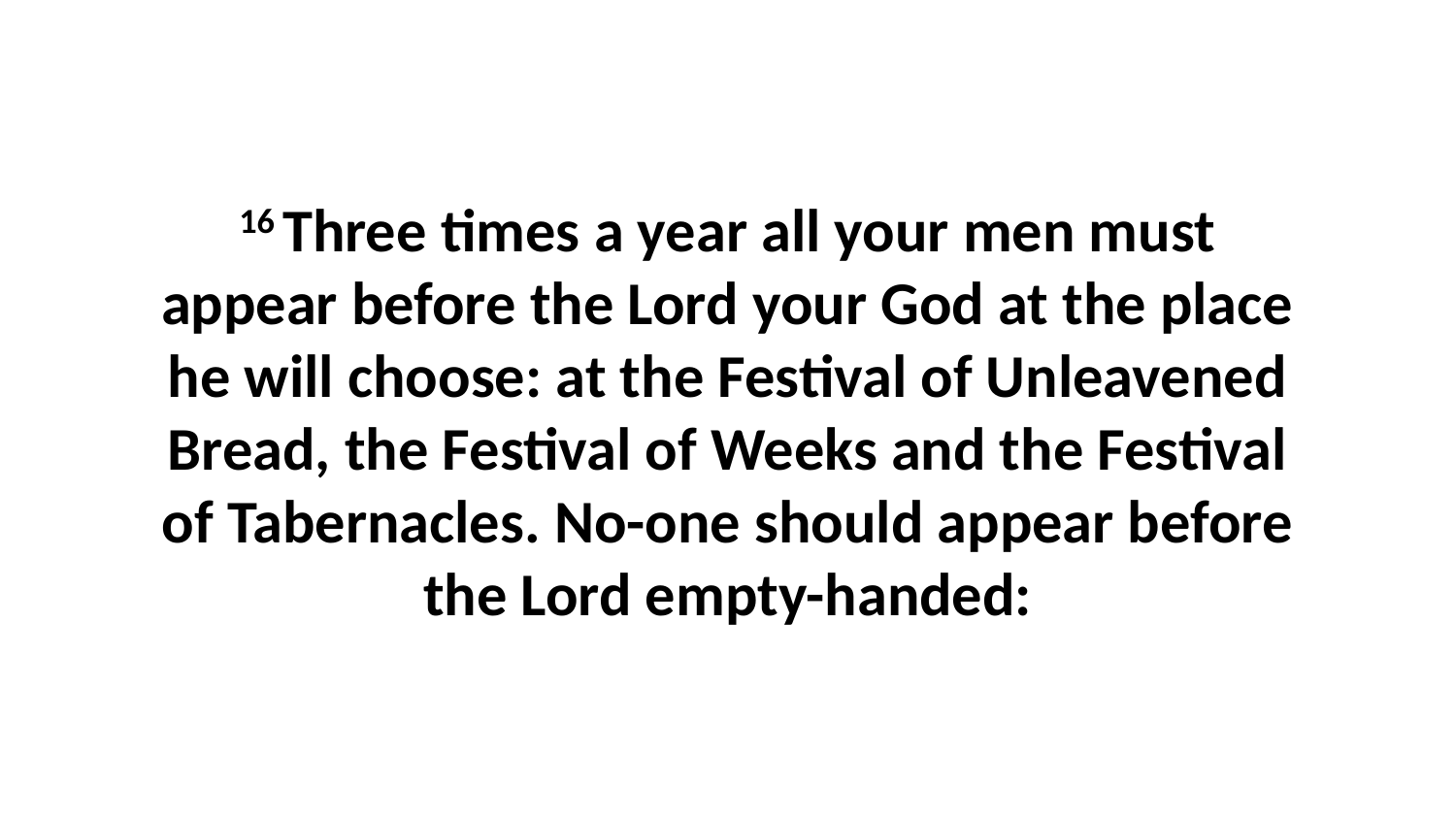

16 Three times a year all your men must appear before the Lord your God at the place he will choose: at the Festival of Unleavened Bread, the Festival of Weeks and the Festival of Tabernacles. No-one should appear before the Lord empty-handed: